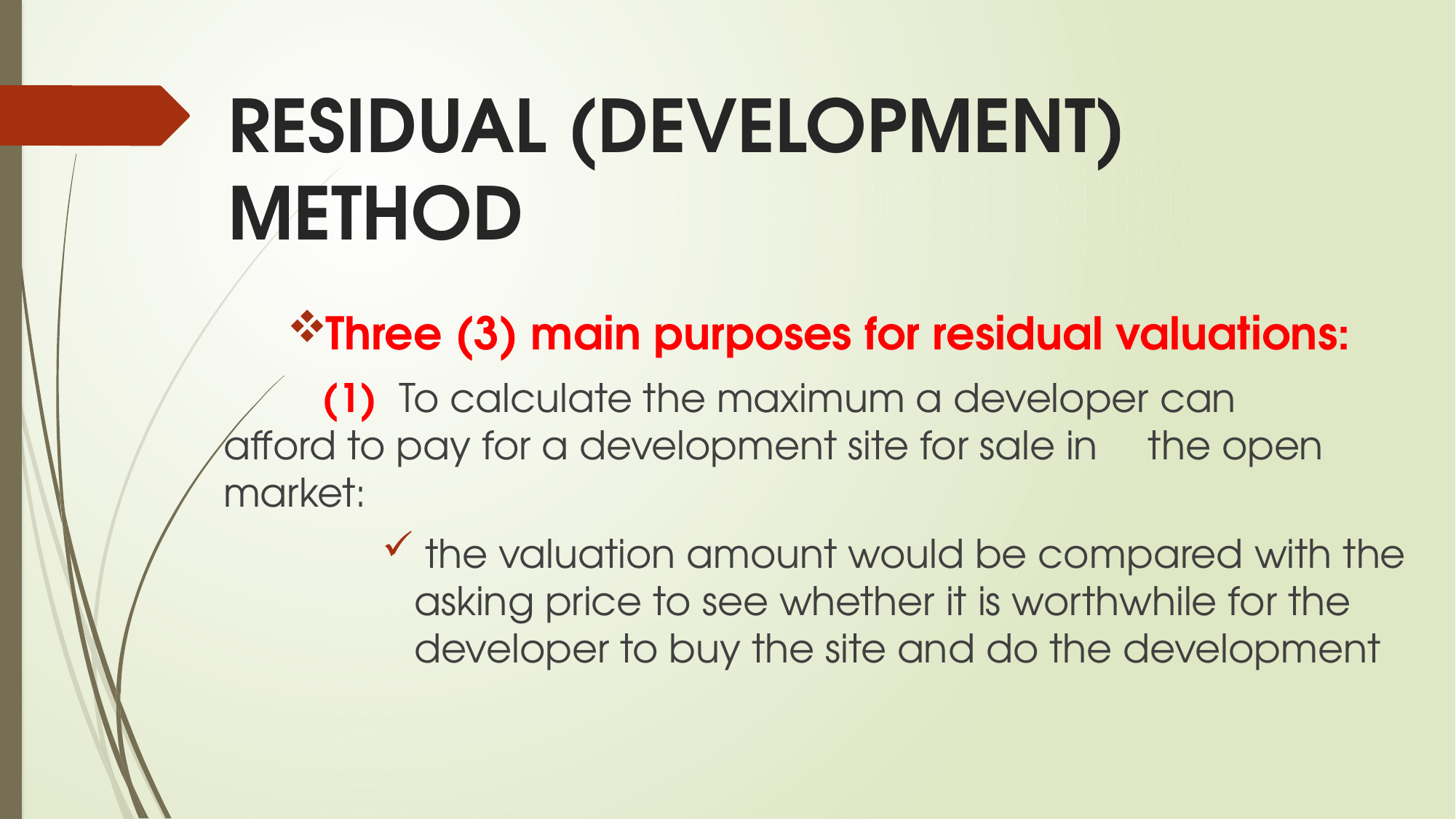

# RESIDUAL (DEVELOPMENT) METHOD

Three (3) main purposes for residual valuations:
         (1)  To calculate the maximum a developer can    					 afford to pay for a development site for sale in 					 the open market:
 the valuation amount would be compared with the asking price to see whether it is worthwhile for the developer to buy the site and do the development